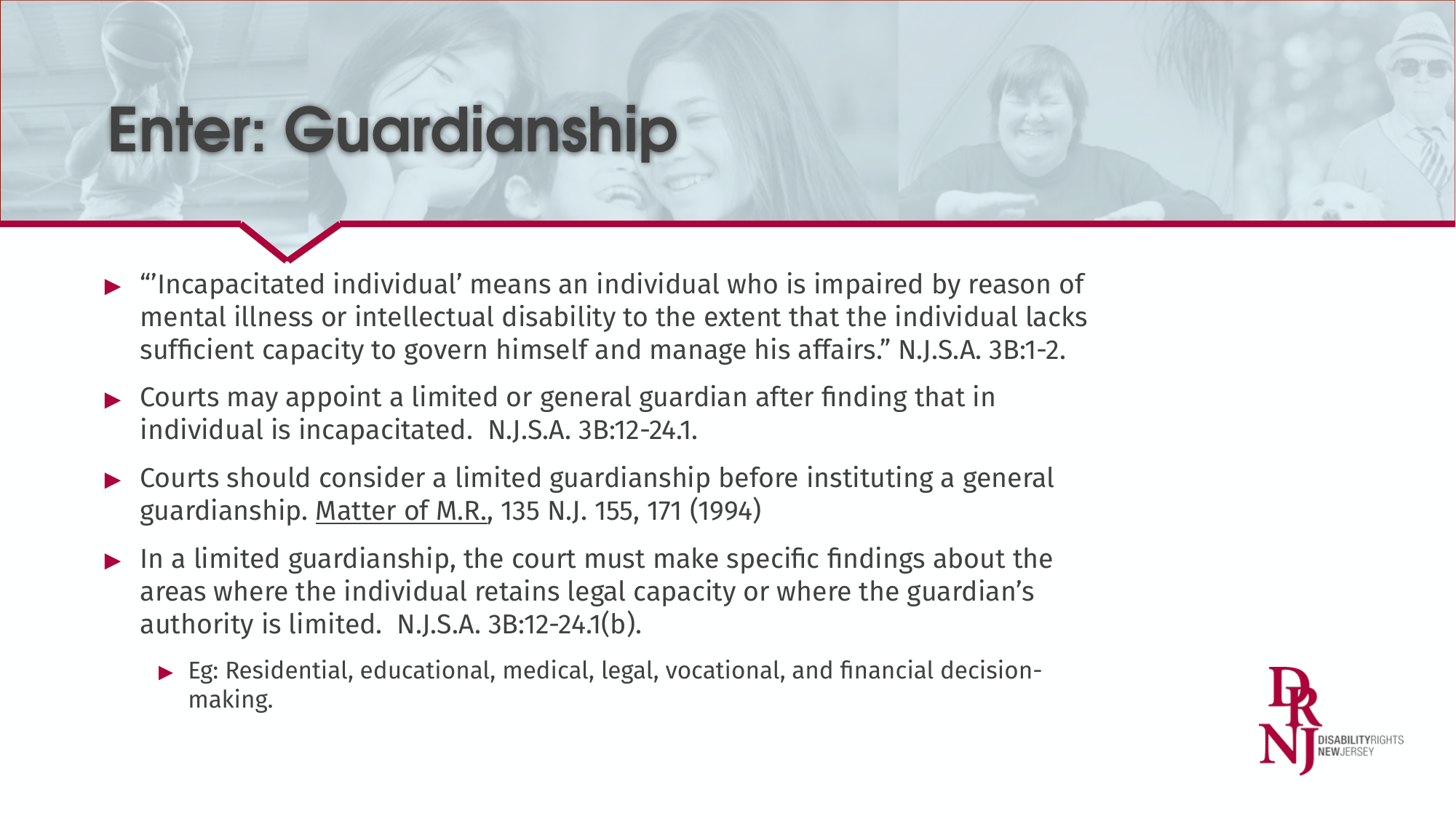

# Enter: Guardianship
“’Incapacitated individual’ means an individual who is impaired by reason of mental illness or intellectual disability to the extent that the individual lacks sufficient capacity to govern himself and manage his affairs.” N.J.S.A. 3B:1-2.
Courts may appoint a limited or general guardian after finding that in individual is incapacitated.  N.J.S.A. 3B:12-24.1.
Courts should consider a limited guardianship before instituting a general guardianship. Matter of M.R., 135 N.J. 155, 171 (1994)
In a limited guardianship, the court must make specific findings about the areas where the individual retains legal capacity or where the guardian’s authority is limited.  N.J.S.A. 3B:12-24.1(b).
Eg: Residential, educational, medical, legal, vocational, and financial decision-making.